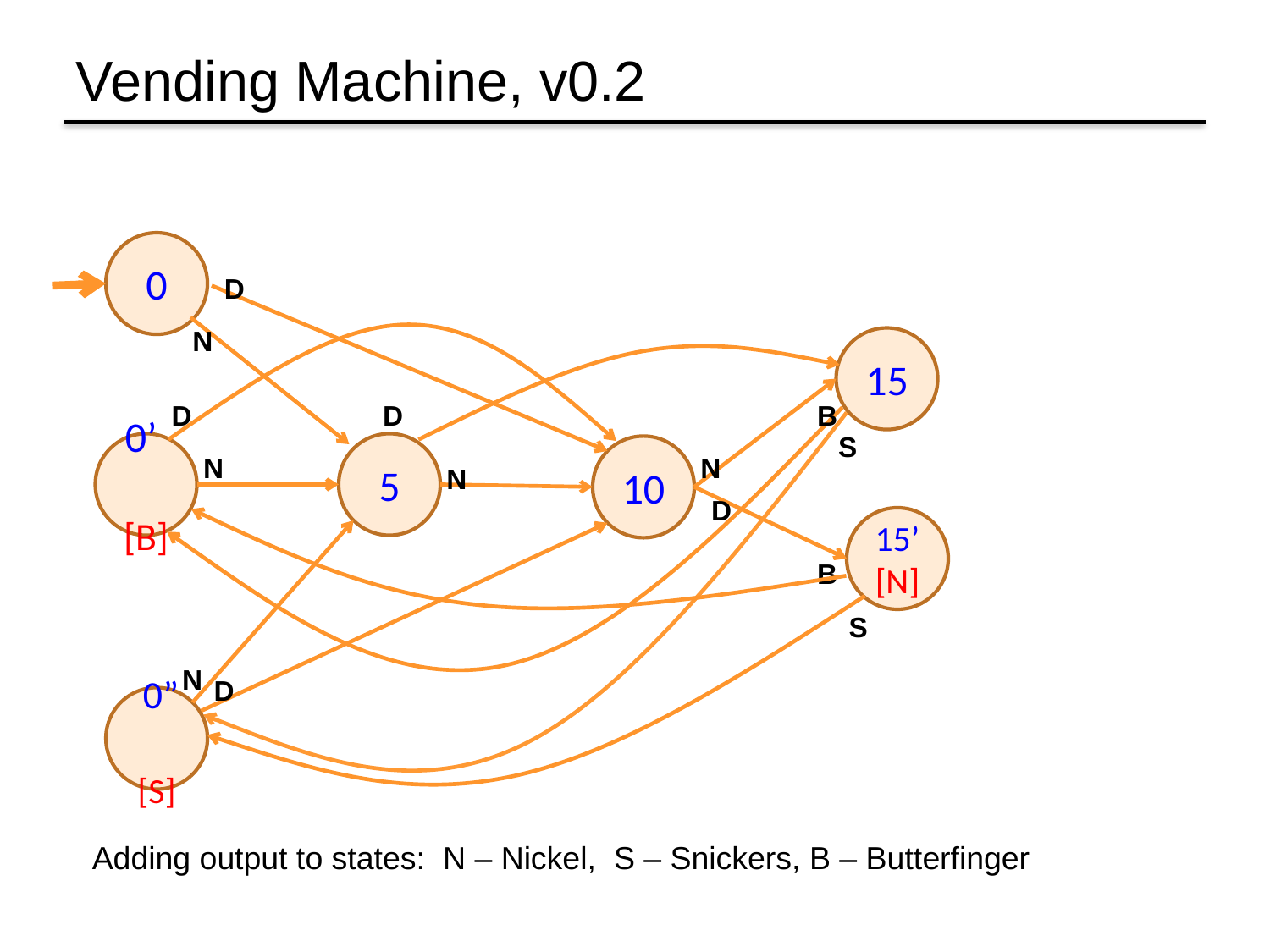

# Vending Machine, v0.2
0
D
N

15

D
D
B

S
0’   [B]
5
10
N
N
N
D
15’ [N]

B

S
N
D
 0”      [S]
Adding output to states:  N – Nickel,  S – Snickers, B – Butterfinger